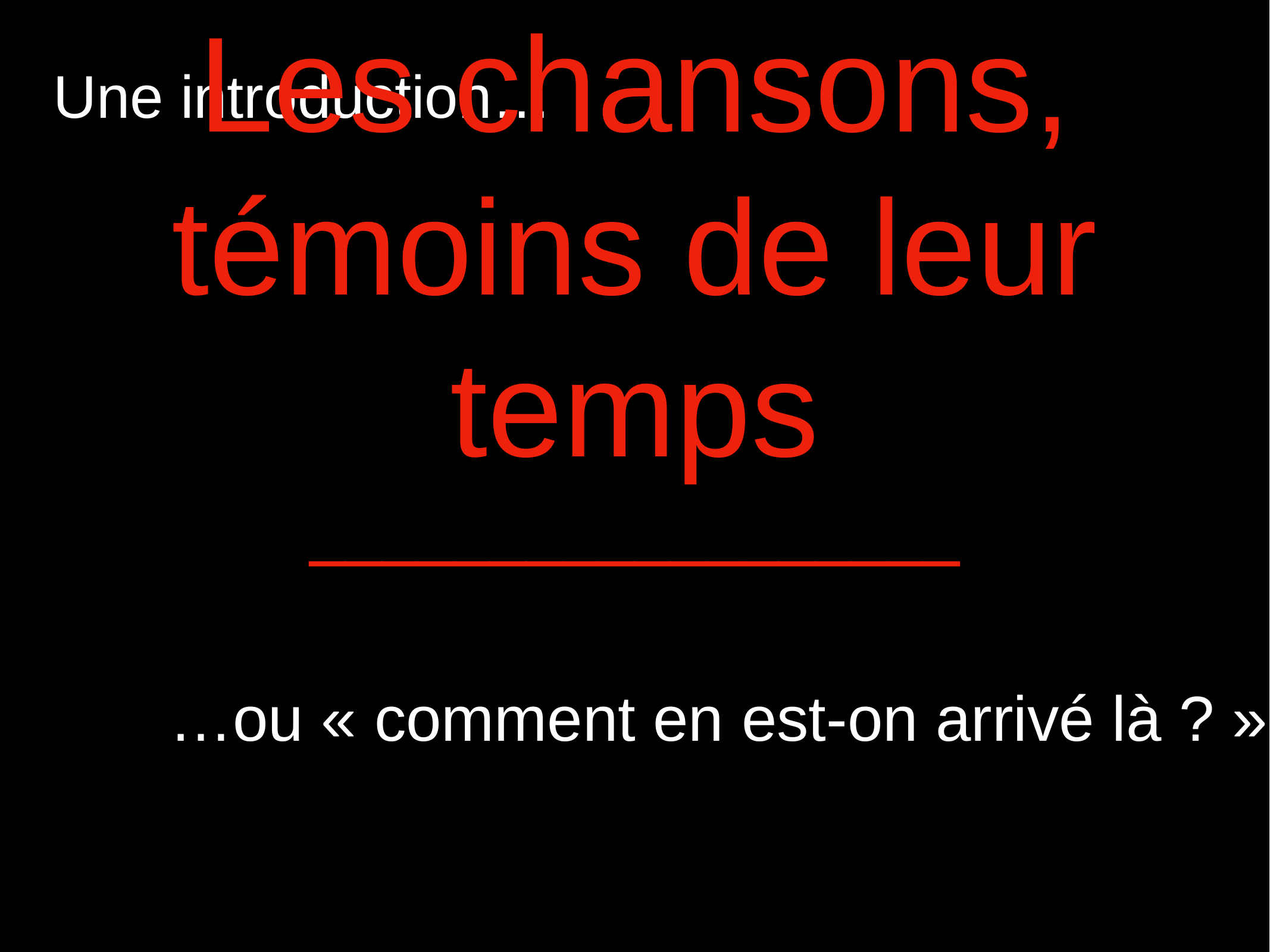

Une introduction…
# Les chansons, témoins de leur temps
__________________
…ou « comment en est-on arrivé là ? »